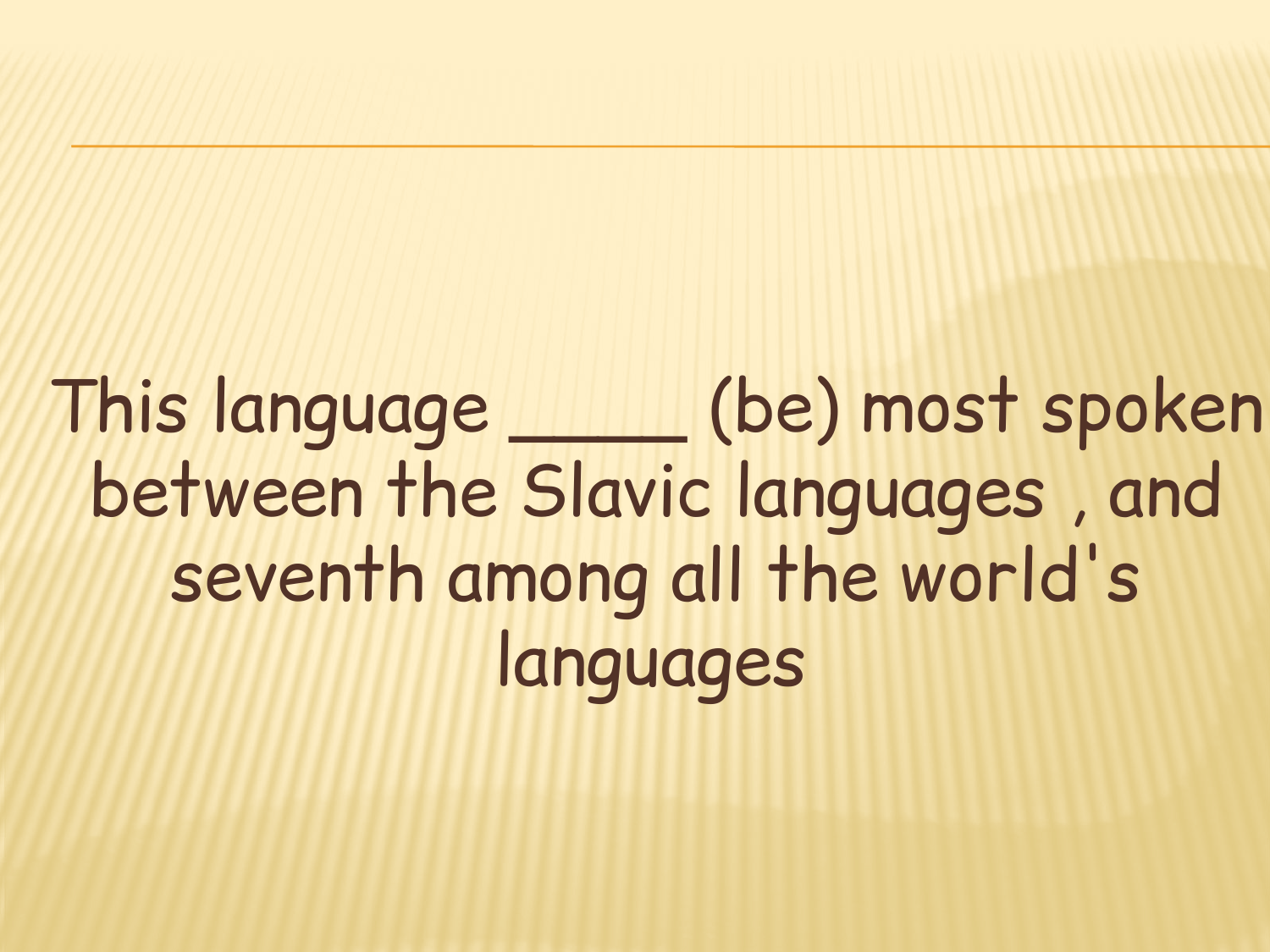

This language ____ (be) most spoken between the Slavic languages ​​, and seventh among all the world's languages